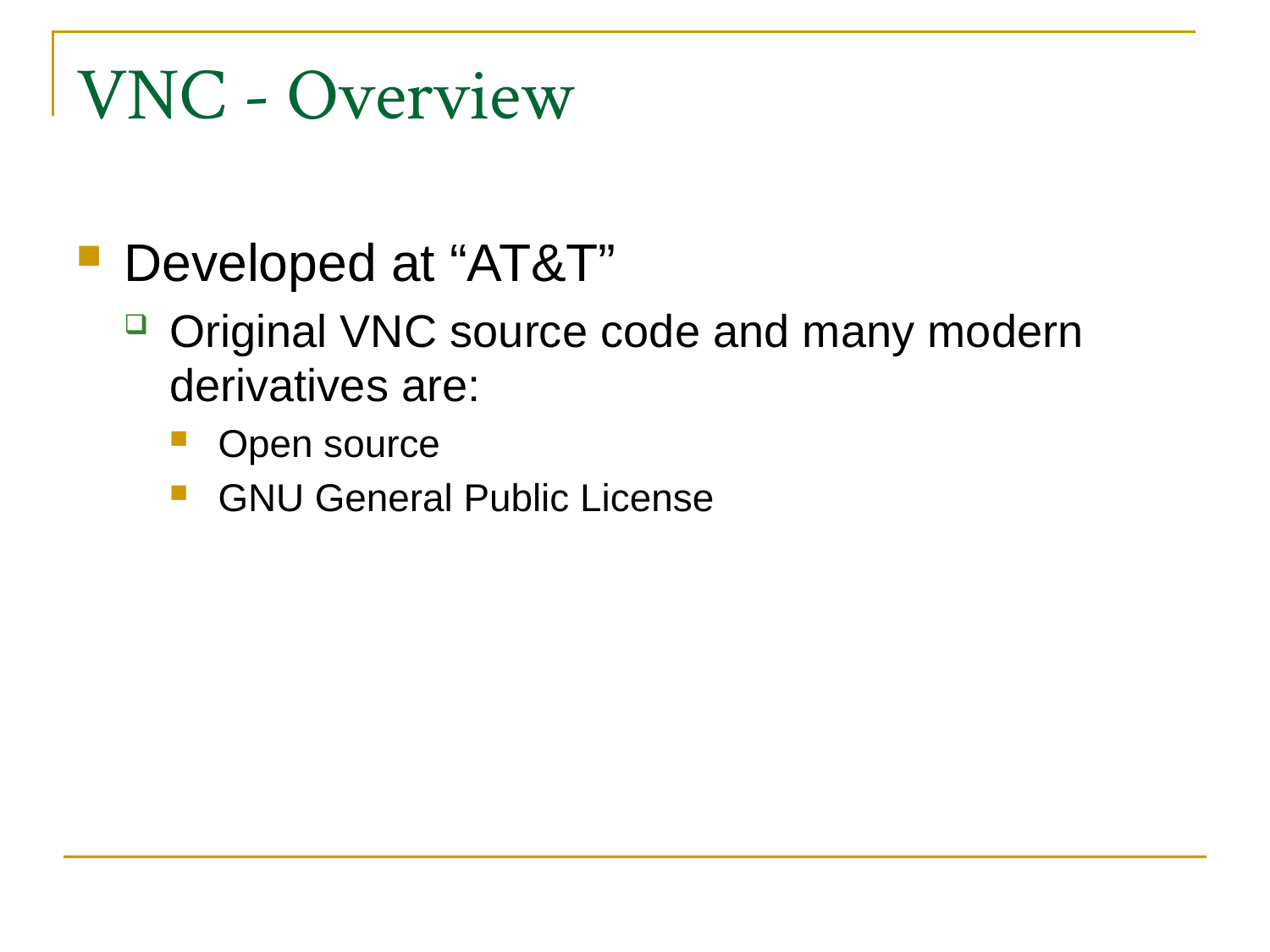

# VNC - Overview
Developed at “AT&T”
Original VNC source code and many modern derivatives are:
Open source
GNU General Public License